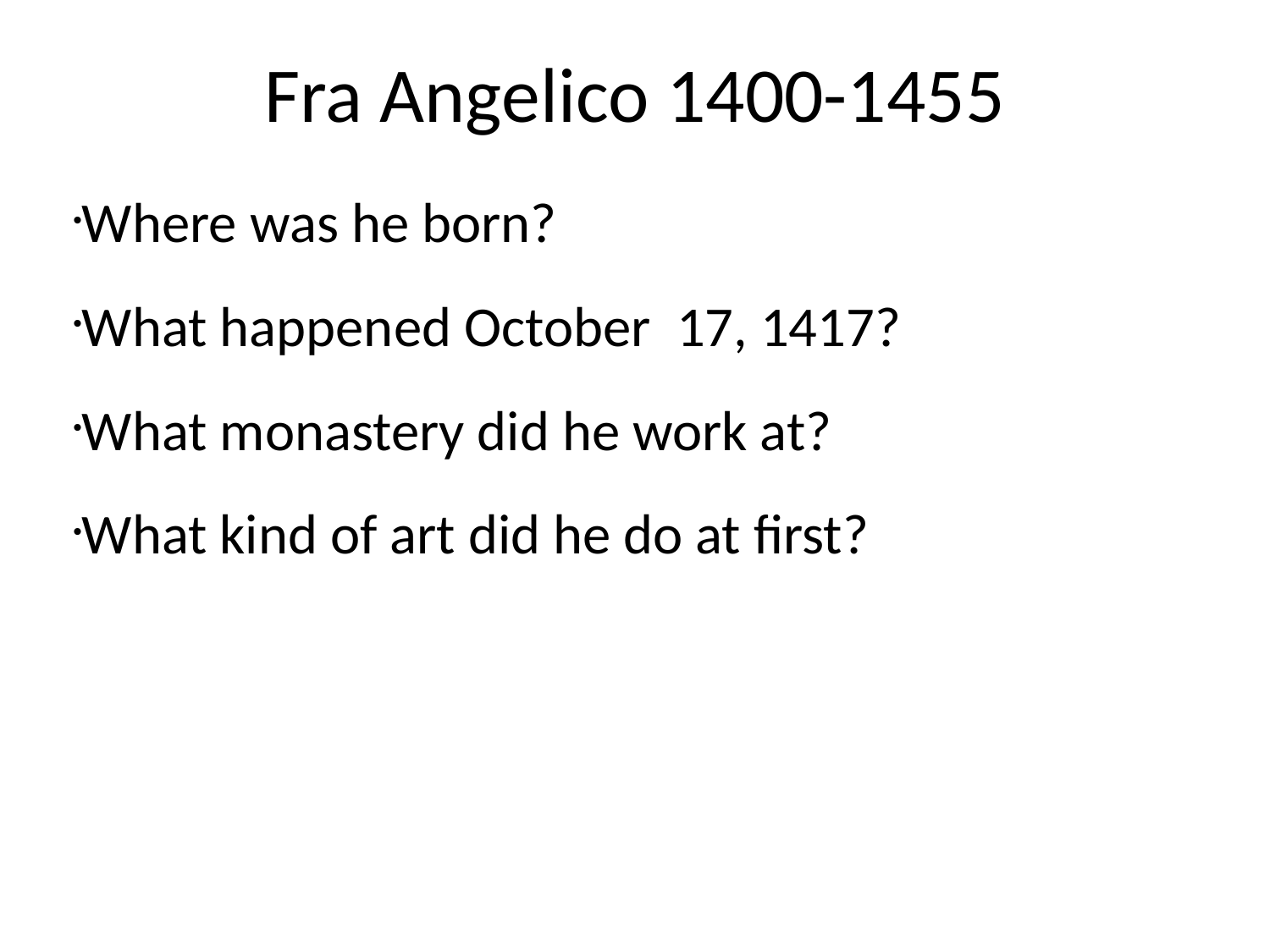

Fra Angelico 1400-1455

Where was he born?
What happened October  17, 1417?
What monastery did he work at?
What kind of art did he do at first?